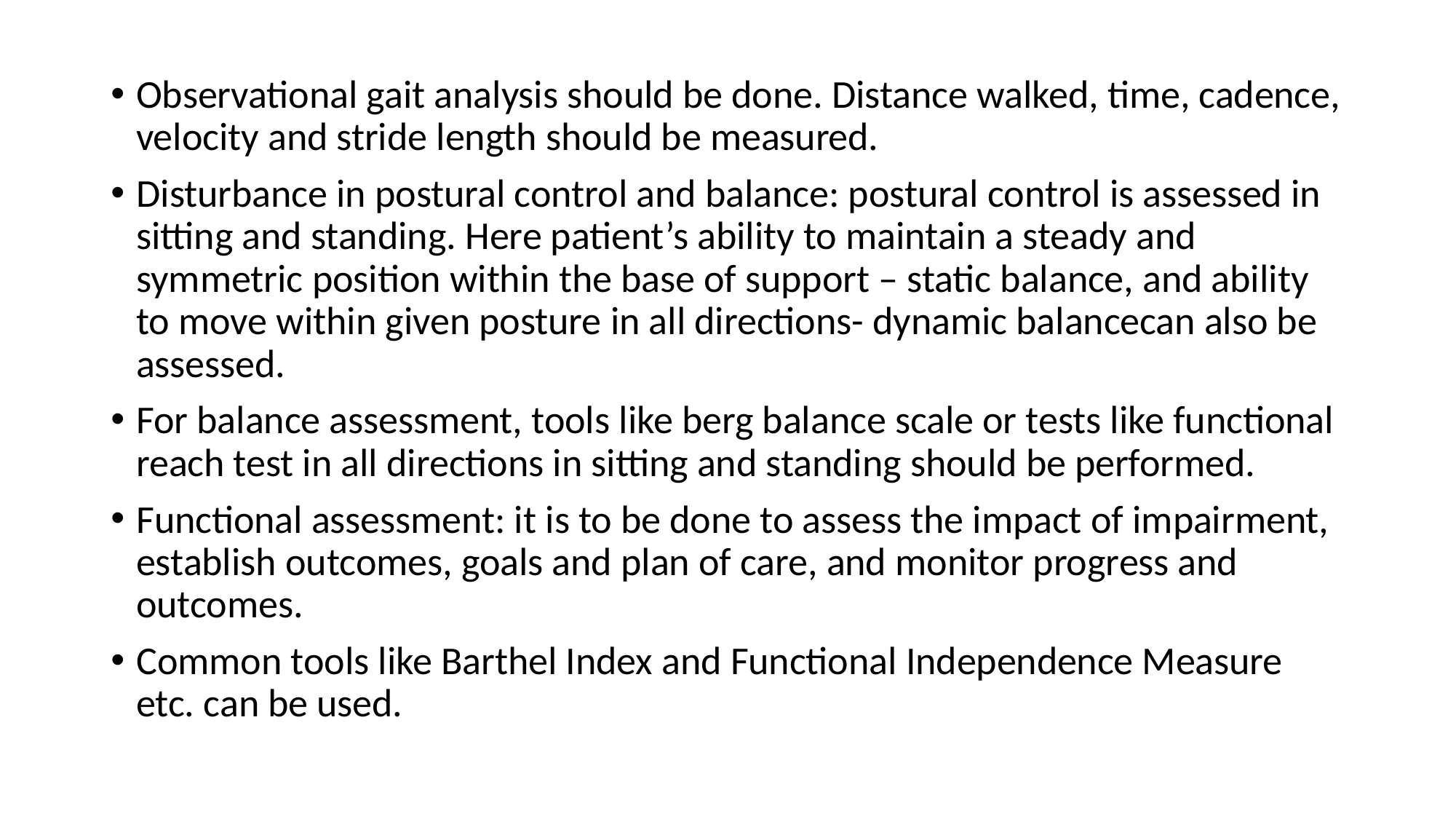

Observational gait analysis should be done. Distance walked, time, cadence, velocity and stride length should be measured.
Disturbance in postural control and balance: postural control is assessed in sitting and standing. Here patient’s ability to maintain a steady and symmetric position within the base of support – static balance, and ability to move within given posture in all directions- dynamic balancecan also be assessed.
For balance assessment, tools like berg balance scale or tests like functional reach test in all directions in sitting and standing should be performed.
Functional assessment: it is to be done to assess the impact of impairment, establish outcomes, goals and plan of care, and monitor progress and outcomes.
Common tools like Barthel Index and Functional Independence Measure etc. can be used.